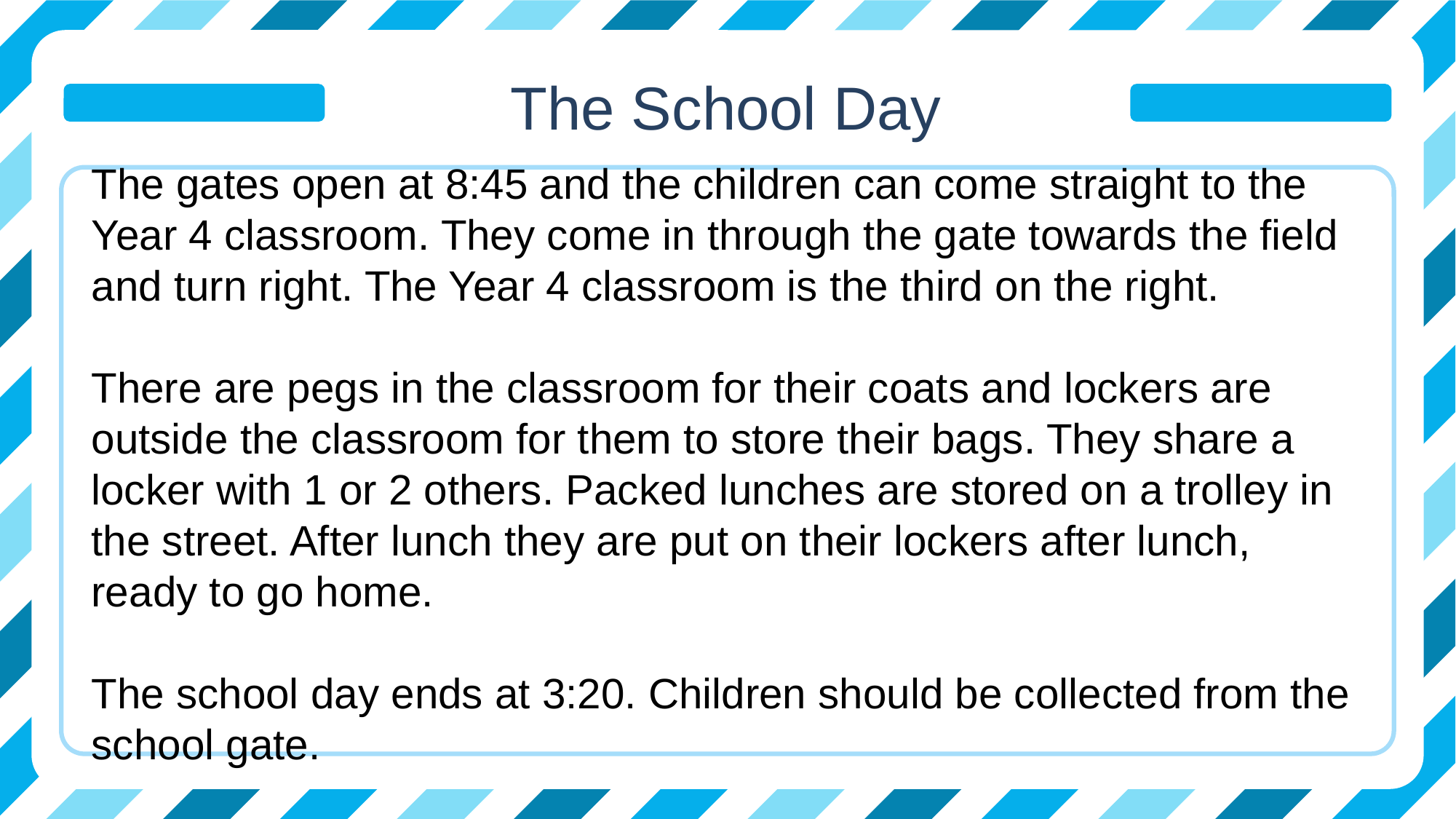

The School Day

The gates open at 8:45 and the children can come straight to the Year 4 classroom. They come in through the gate towards the field and turn right. The Year 4 classroom is the third on the right.

There are pegs in the classroom for their coats and lockers are outside the classroom for them to store their bags. They share a locker with 1 or 2 others. Packed lunches are stored on a trolley in the street. After lunch they are put on their lockers after lunch, ready to go home.

The school day ends at 3:20. Children should be collected from the school gate.